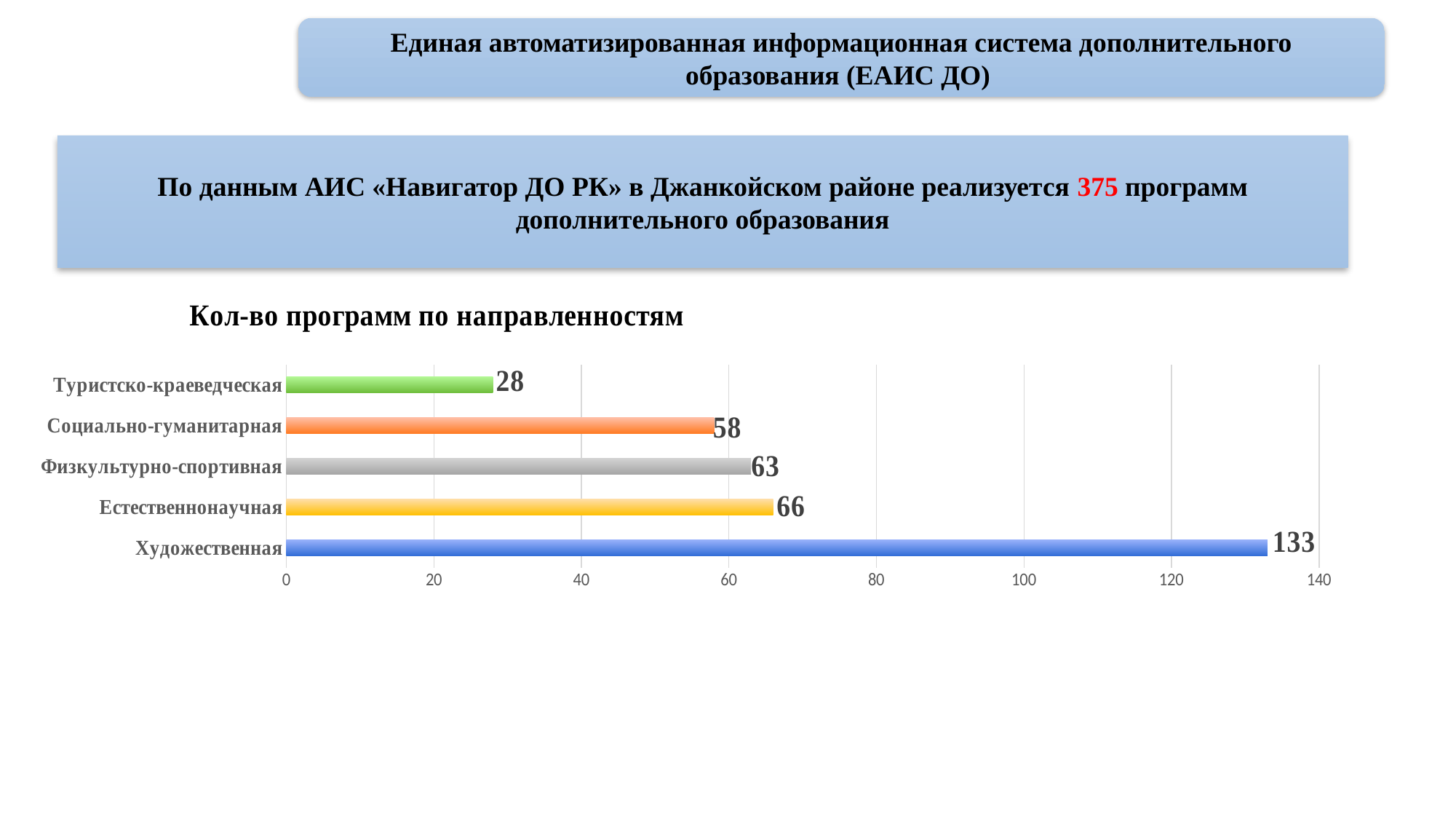

Единая автоматизированная информационная система дополнительного образования (ЕАИС ДО)

По данным АИС «Навигатор ДО РК» в Джанкойском районе реализуется 375 программ дополнительного образования

### Chart: Кол-во программ по направленностям

| Category | Кол-во программ по направленностям |
|---|---|
| Художественная | 133.0 |
| Естественнонаучная | 66.0 |
| Физкультурно-спортивная | 63.0 |
| Социально-гуманитарная | 58.0 |
| Туристско-краеведческая | 28.0 |